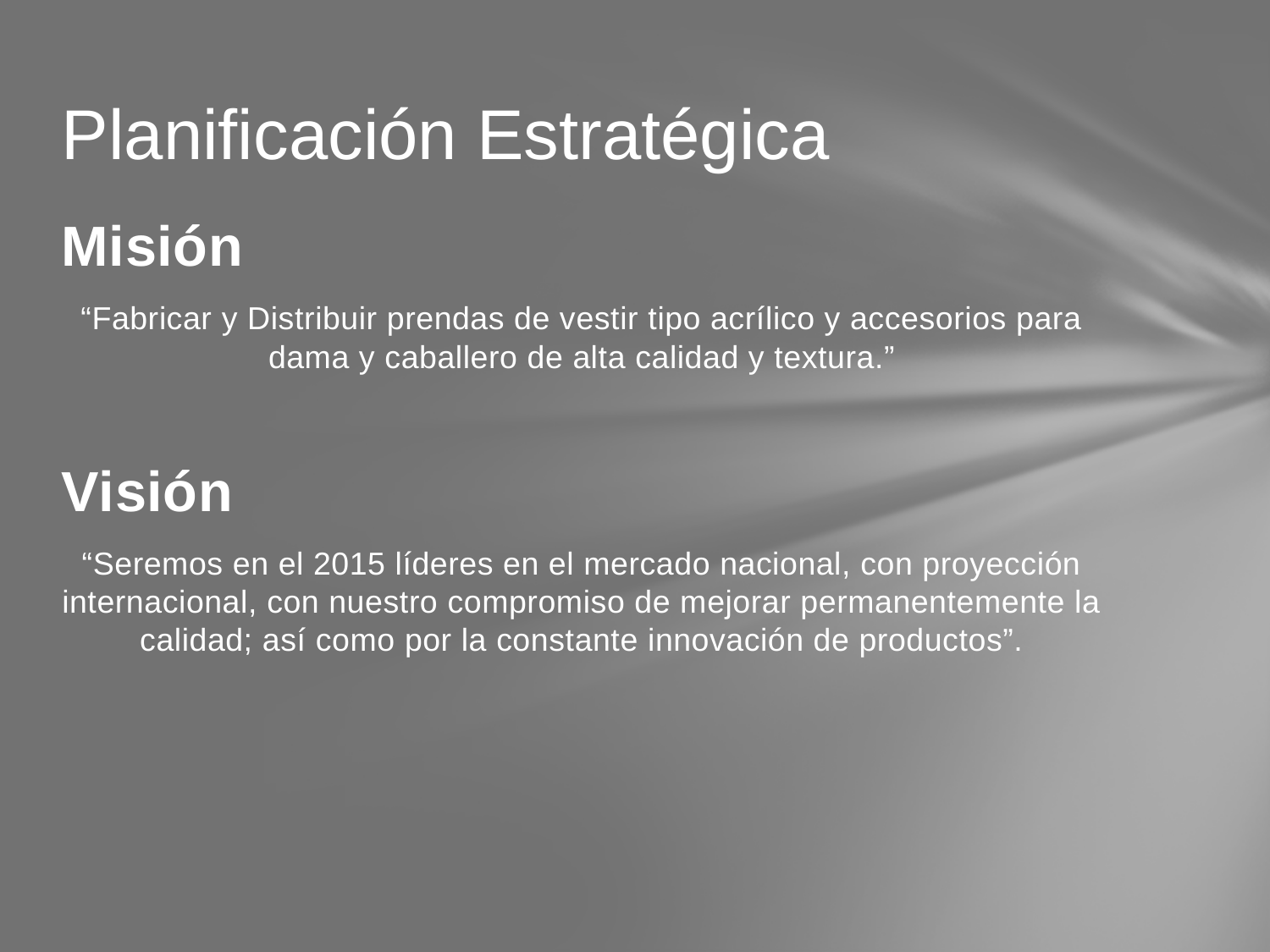

# Planificación Estratégica
Misión
“Fabricar y Distribuir prendas de vestir tipo acrílico y accesorios para dama y caballero de alta calidad y textura.”

Visión
“Seremos en el 2015 líderes en el mercado nacional, con proyección internacional, con nuestro compromiso de mejorar permanentemente la calidad; así como por la constante innovación de productos”.